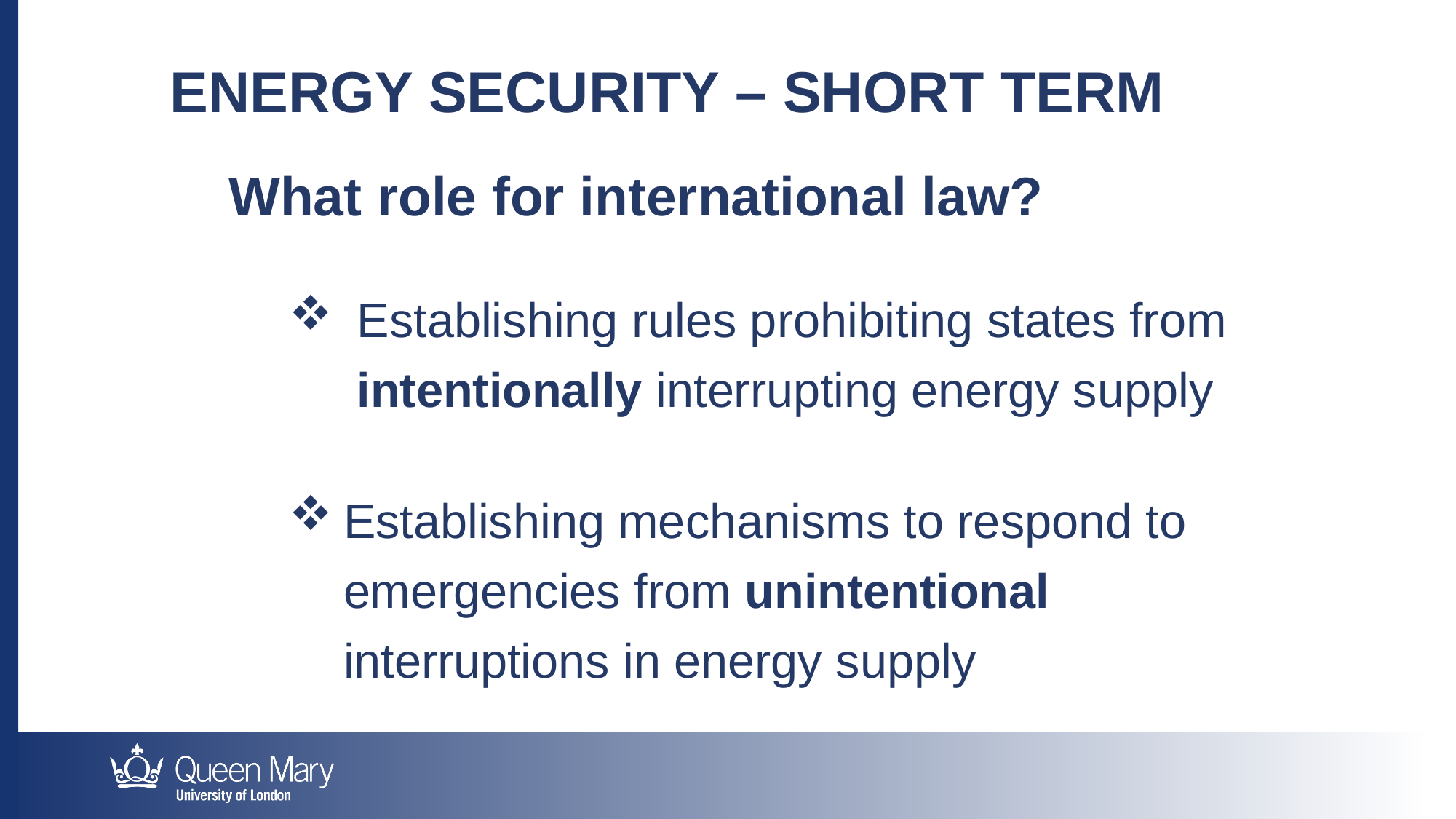

Energy security – short term
What role for international law?

Establishing rules prohibiting states from  intentionally interrupting energy supply

Establishing mechanisms to respond to emergencies from unintentional interruptions in energy supply